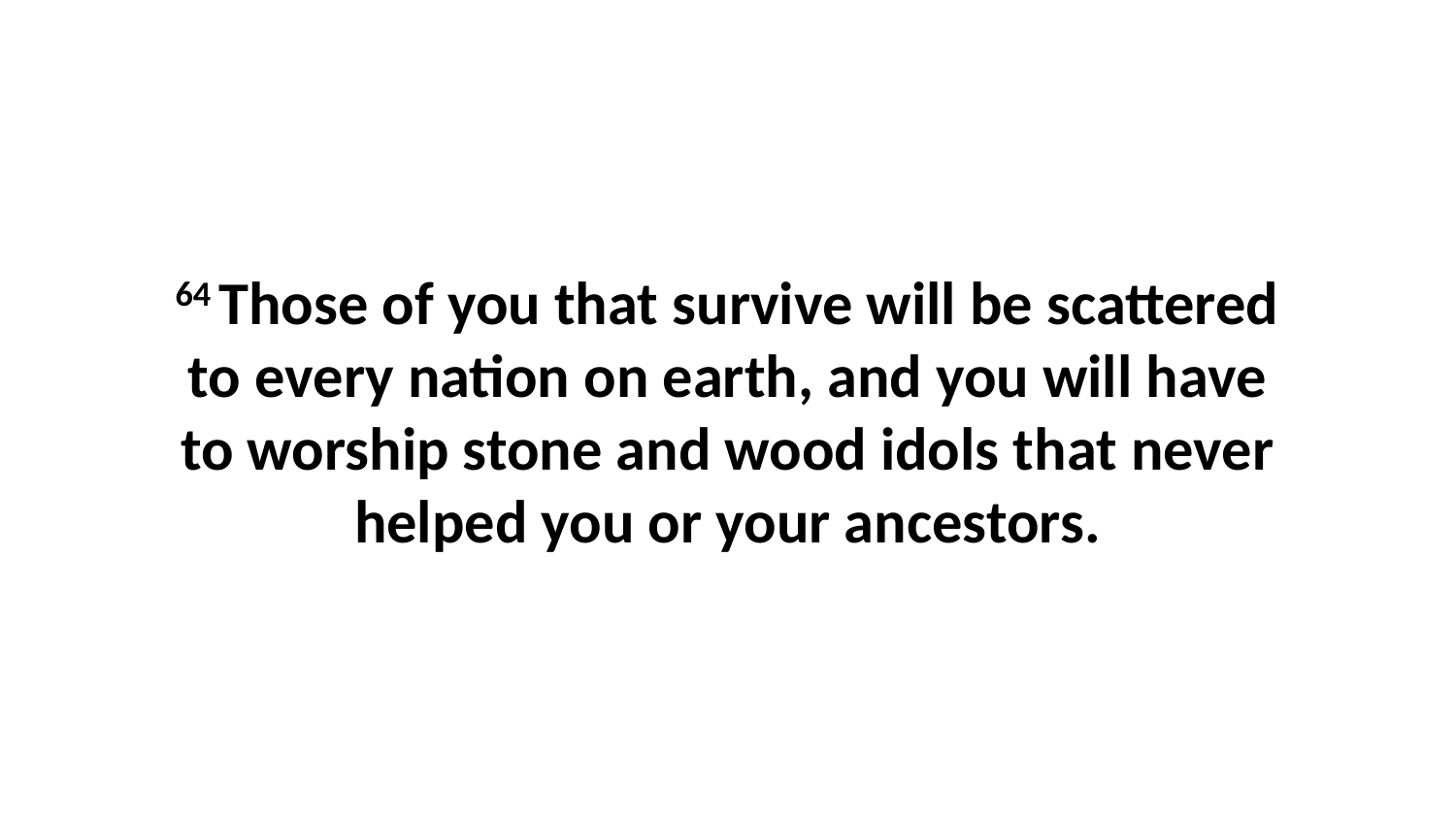

64 Those of you that survive will be scattered to every nation on earth, and you will have to worship stone and wood idols that never helped you or your ancestors.